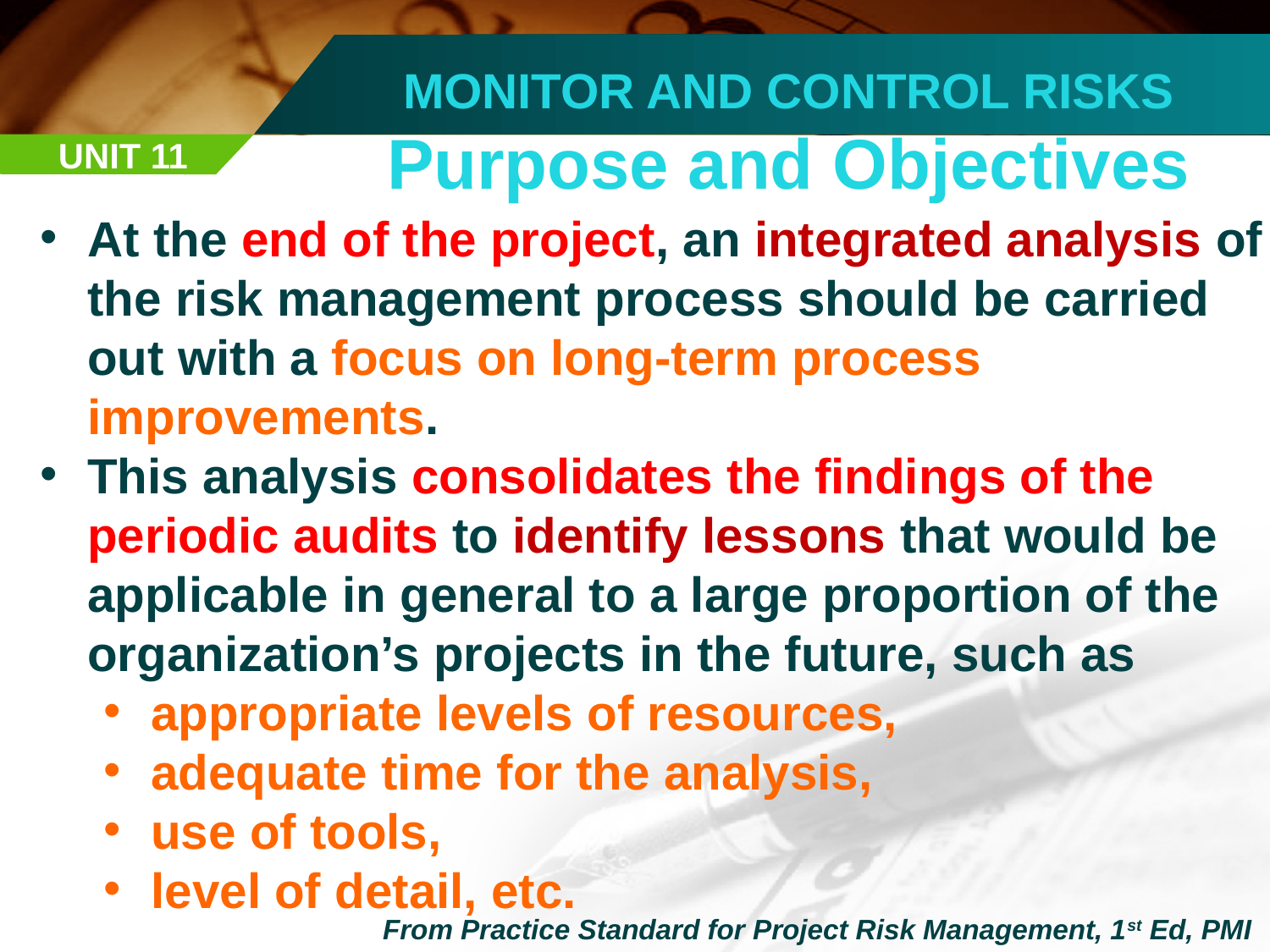

MONITOR AND CONTROL RISKS
Purpose and Objectives
UNIT 11
At the end of the project, an integrated analysis of the risk management process should be carried out with a focus on long-term process improvements.
This analysis consolidates the findings of the periodic audits to identify lessons that would be applicable in general to a large proportion of the organization’s projects in the future, such as
appropriate levels of resources,
adequate time for the analysis,
use of tools,
level of detail, etc.
From Practice Standard for Project Risk Management, 1st Ed, PMI